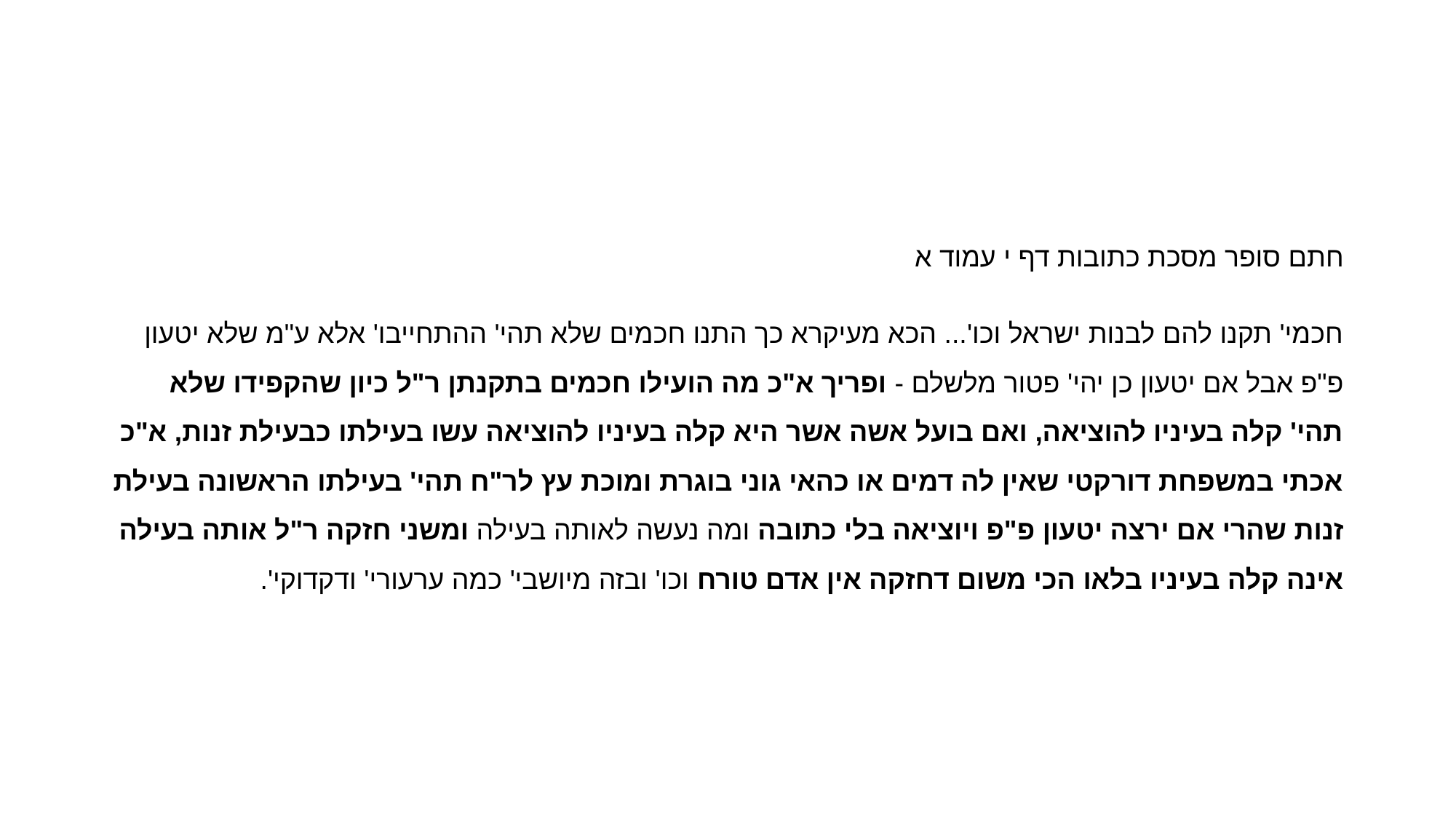

#
חתם סופר מסכת כתובות דף י עמוד א
חכמי' תקנו להם לבנות ישראל וכו'... הכא מעיקרא כך התנו חכמים שלא תהי' ההתחייבו' אלא ע"מ שלא יטעון פ"פ אבל אם יטעון כן יהי' פטור מלשלם - ופריך א"כ מה הועילו חכמים בתקנתן ר"ל כיון שהקפידו שלא תהי' קלה בעיניו להוציאה, ואם בועל אשה אשר היא קלה בעיניו להוציאה עשו בעילתו כבעילת זנות, א"כ אכתי במשפחת דורקטי שאין לה דמים או כהאי גוני בוגרת ומוכת עץ לר"ח תהי' בעילתו הראשונה בעילת זנות שהרי אם ירצה יטעון פ"פ ויוציאה בלי כתובה ומה נעשה לאותה בעילה ומשני חזקה ר"ל אותה בעילה אינה קלה בעיניו בלאו הכי משום דחזקה אין אדם טורח וכו' ובזה מיושבי' כמה ערעורי' ודקדוקי'.